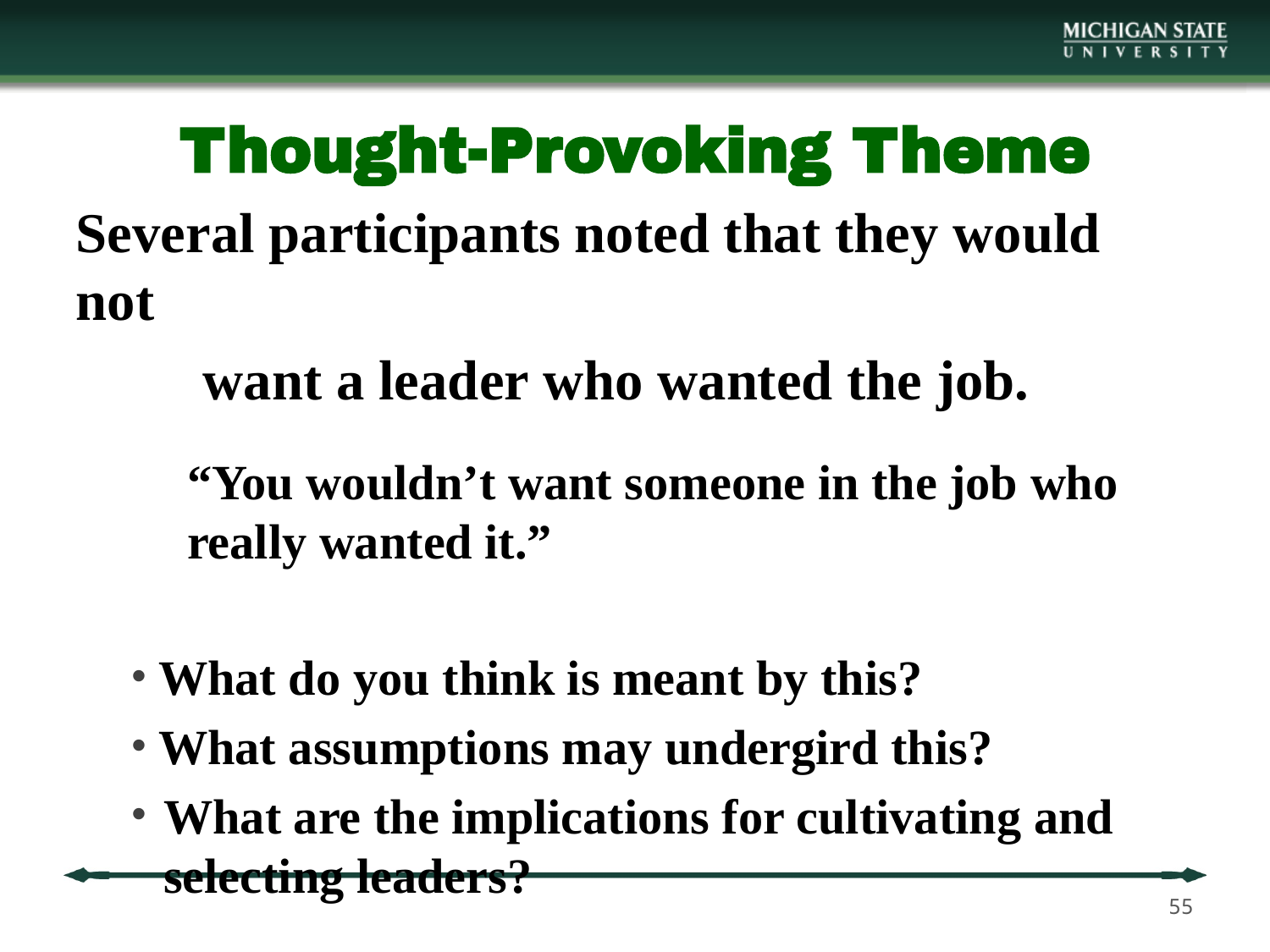

# Thought-Provoking Theme
Several participants noted that they would not
	want a leader who wanted the job.

“You wouldn’t want someone in the job who really wanted it.”

 What do you think is meant by this?
 What assumptions may undergird this?
What are the implications for cultivating and selecting leaders?
55